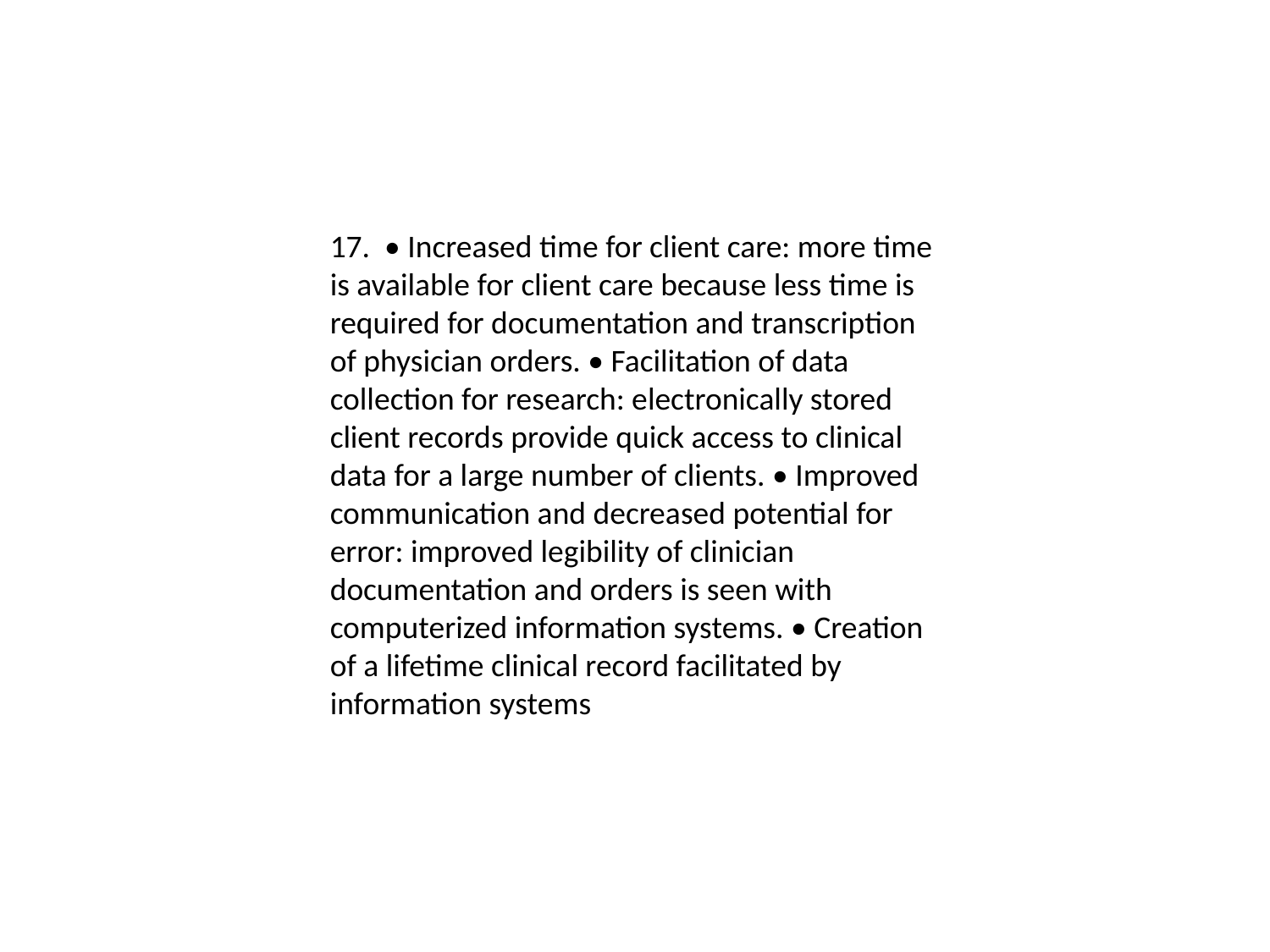

17.  • Increased time for client care: more time is available for client care because less time is required for documentation and transcription of physician orders. • Facilitation of data collection for research: electronically stored client records provide quick access to clinical data for a large number of clients. • Improved communication and decreased potential for error: improved legibility of clinician documentation and orders is seen with computerized information systems. • Creation of a lifetime clinical record facilitated by information systems